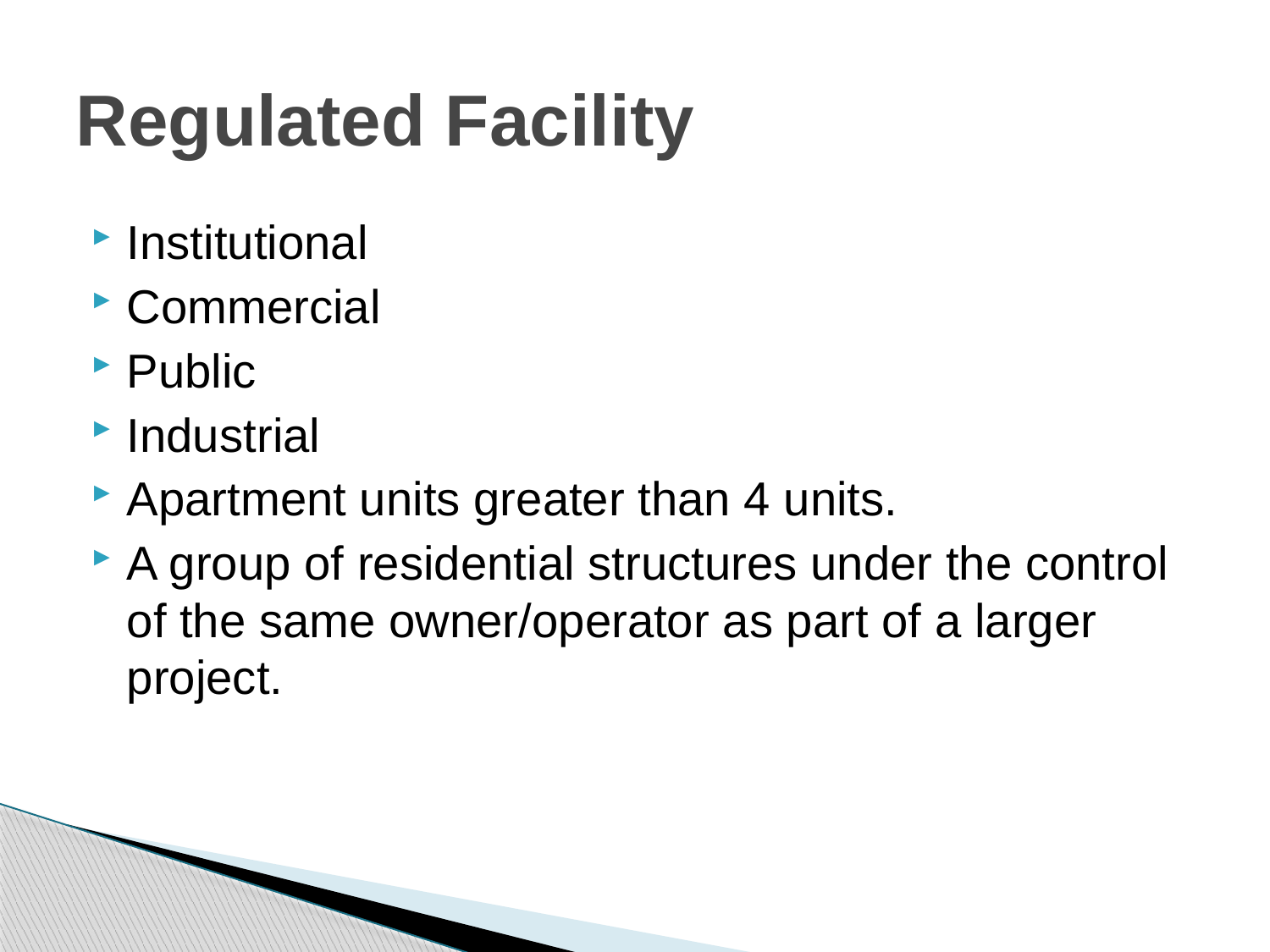

# Regulated Facility
Institutional
Commercial
Public
Industrial
Apartment units greater than 4 units.
A group of residential structures under the control of the same owner/operator as part of a larger project.